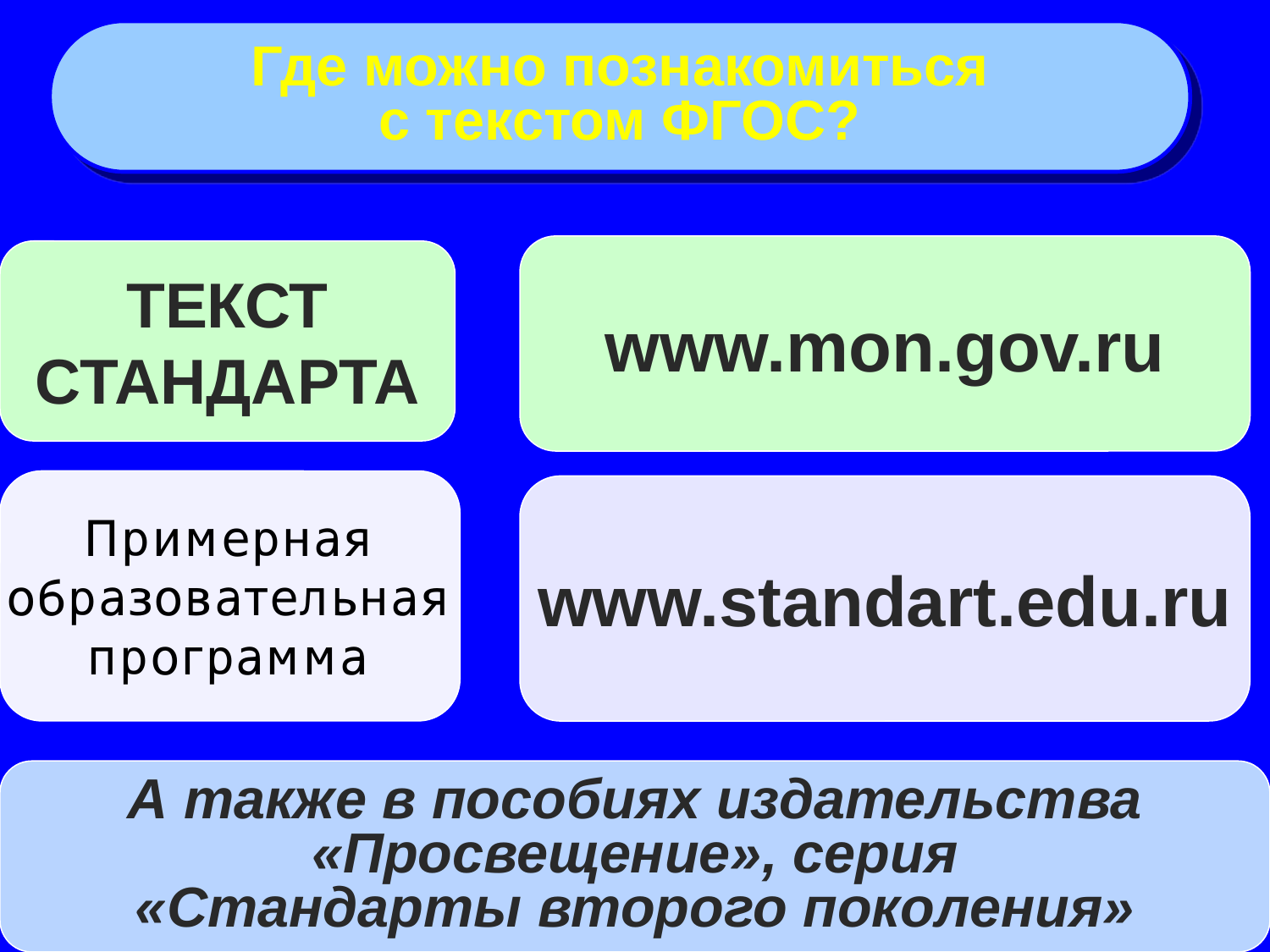

Где можно познакомиться
с текстом ФГОС?
www.mon.gov.ru
ТЕКСТ
СТАНДАРТА
Примерная
образовательная
программа
www.standart.edu.ru
А также в пособиях издательства
«Просвещение», серия
«Стандарты второго поколения»